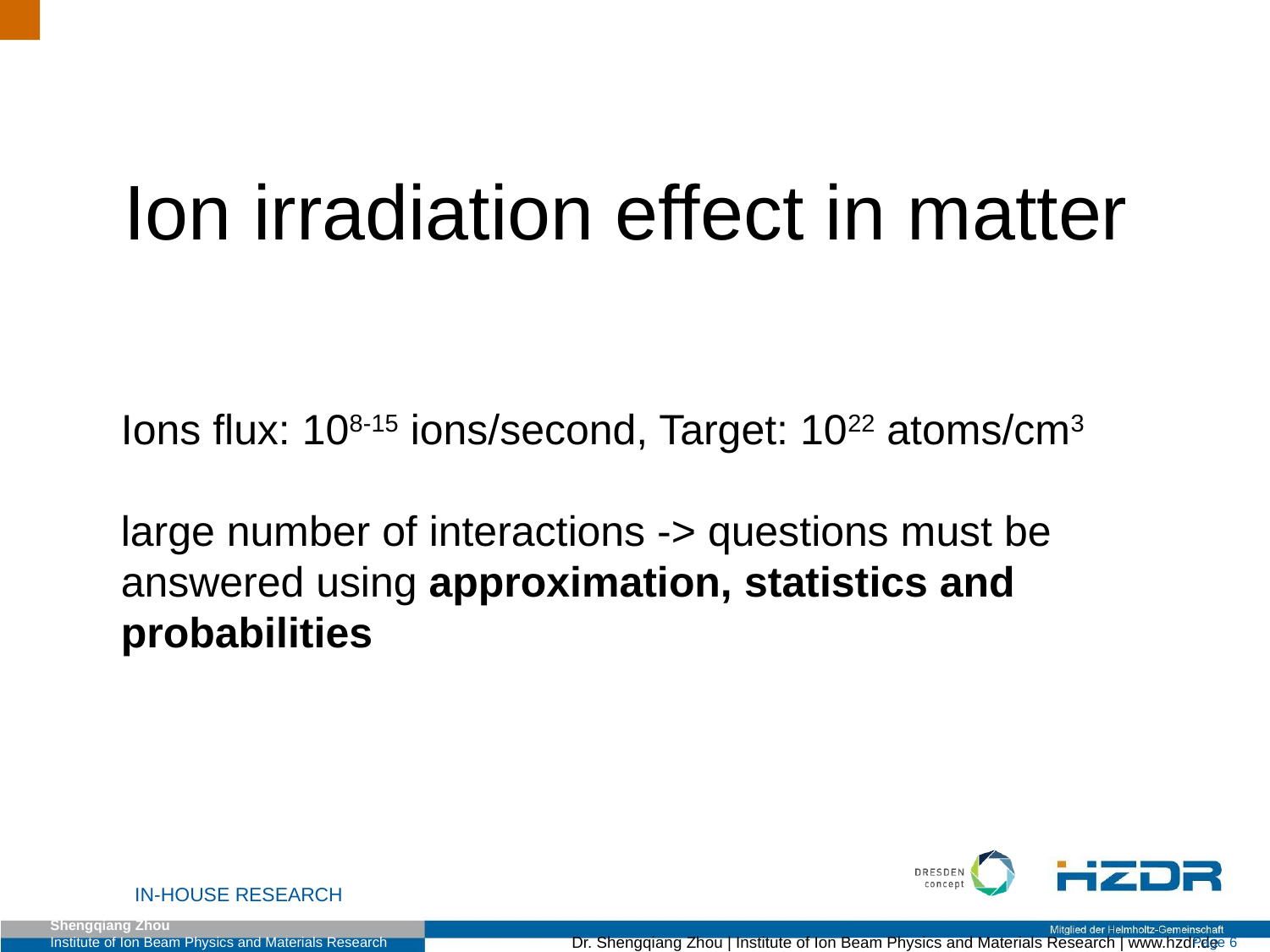

Ion irradiation effect in matter
Ions flux: 108-15 ions/second, Target: 1022 atoms/cm3

large number of interactions -> questions must be answered using approximation, statistics and probabilities